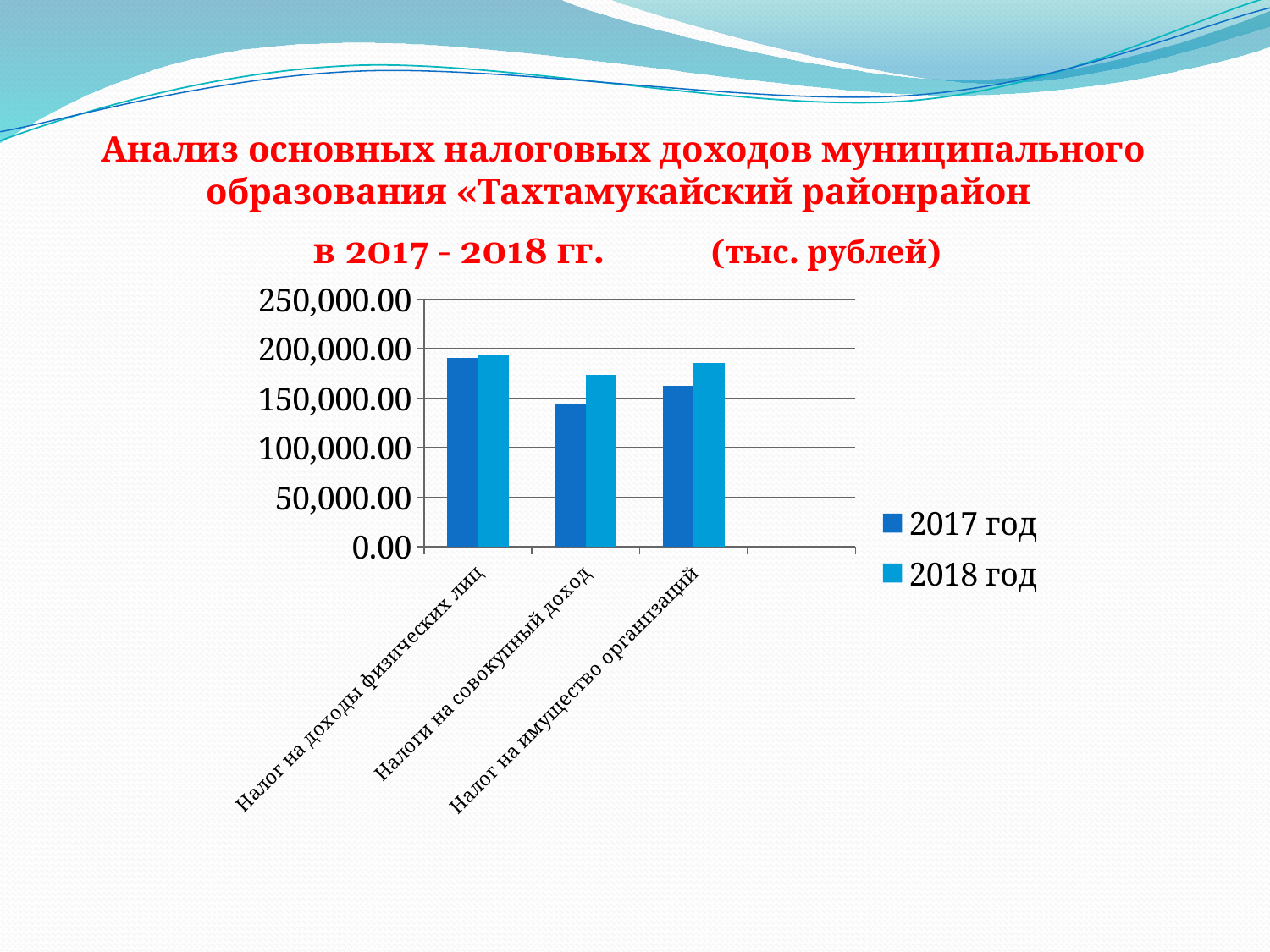

# Анализ основных налоговых доходов муниципального образования «Тахтамукайский районрайон в 2017 - 2018 гг.        (тыс. рублей)

### Chart

| Category | 2017 год | 2018 год |
|---|---|---|
| Налог на доходы физических лиц | 190834.8 | 192694.5 |
| Налоги на совокупный доход | 144093.9 | 173714.6 |
| Налог на имущество организаций | 162464.2 | 185114.6 |